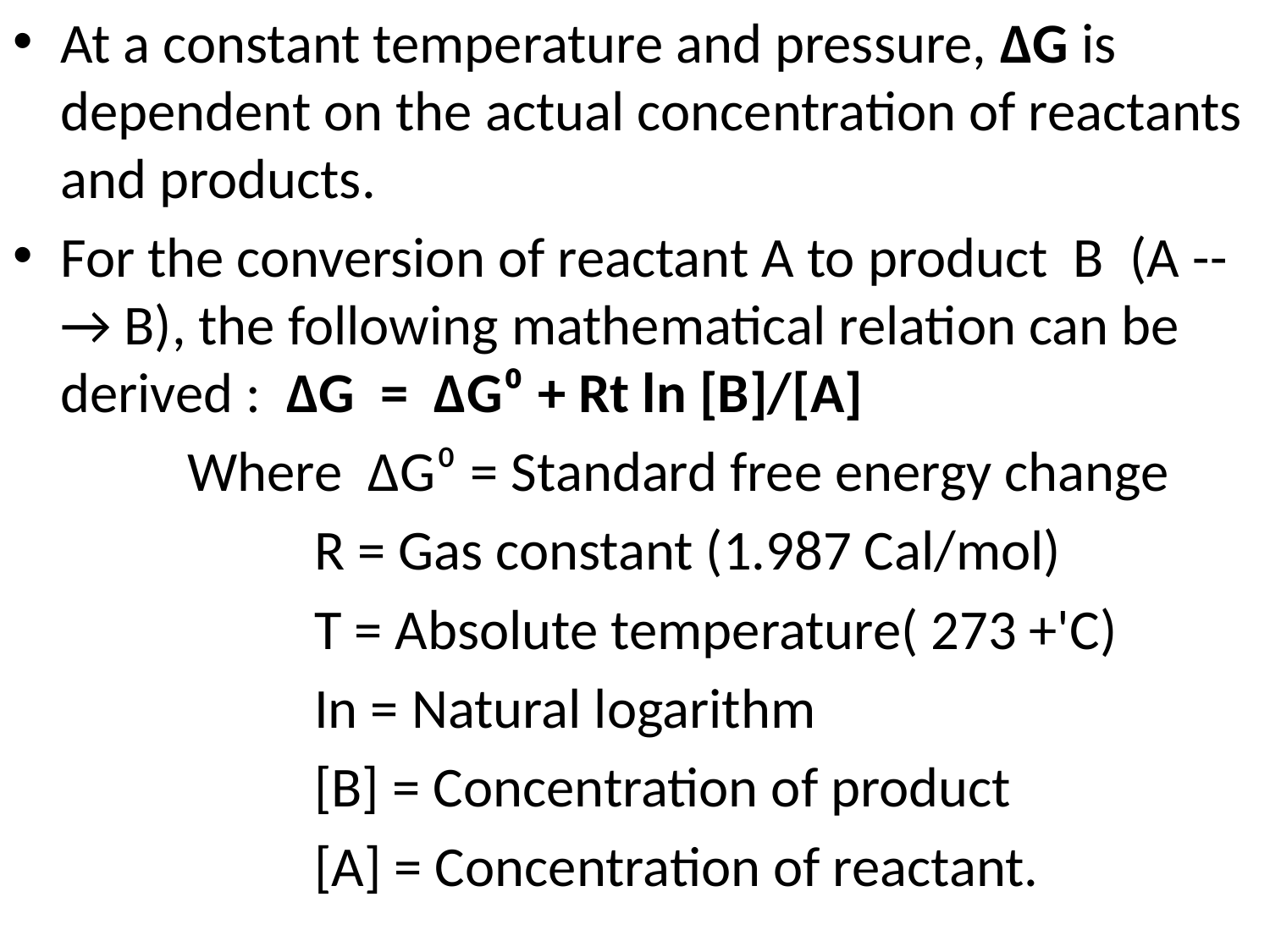

At a constant temperature and pressure, ∆G is dependent on the actual concentration of reactants and products.
For the conversion of reactant A to product  B  (A --→ B), the following mathematical relation can be derived :  ∆G  =  ∆G⁰ + Rt ln [B]/[A]
		Where  ∆G⁰ = Standard free energy change
			R = Gas constant (1.987 Cal/mol)
			T = Absolute temperature( 273 +'C)
			In = Natural logarithm
			[B] = Concentration of product
			[A] = Concentration of reactant.